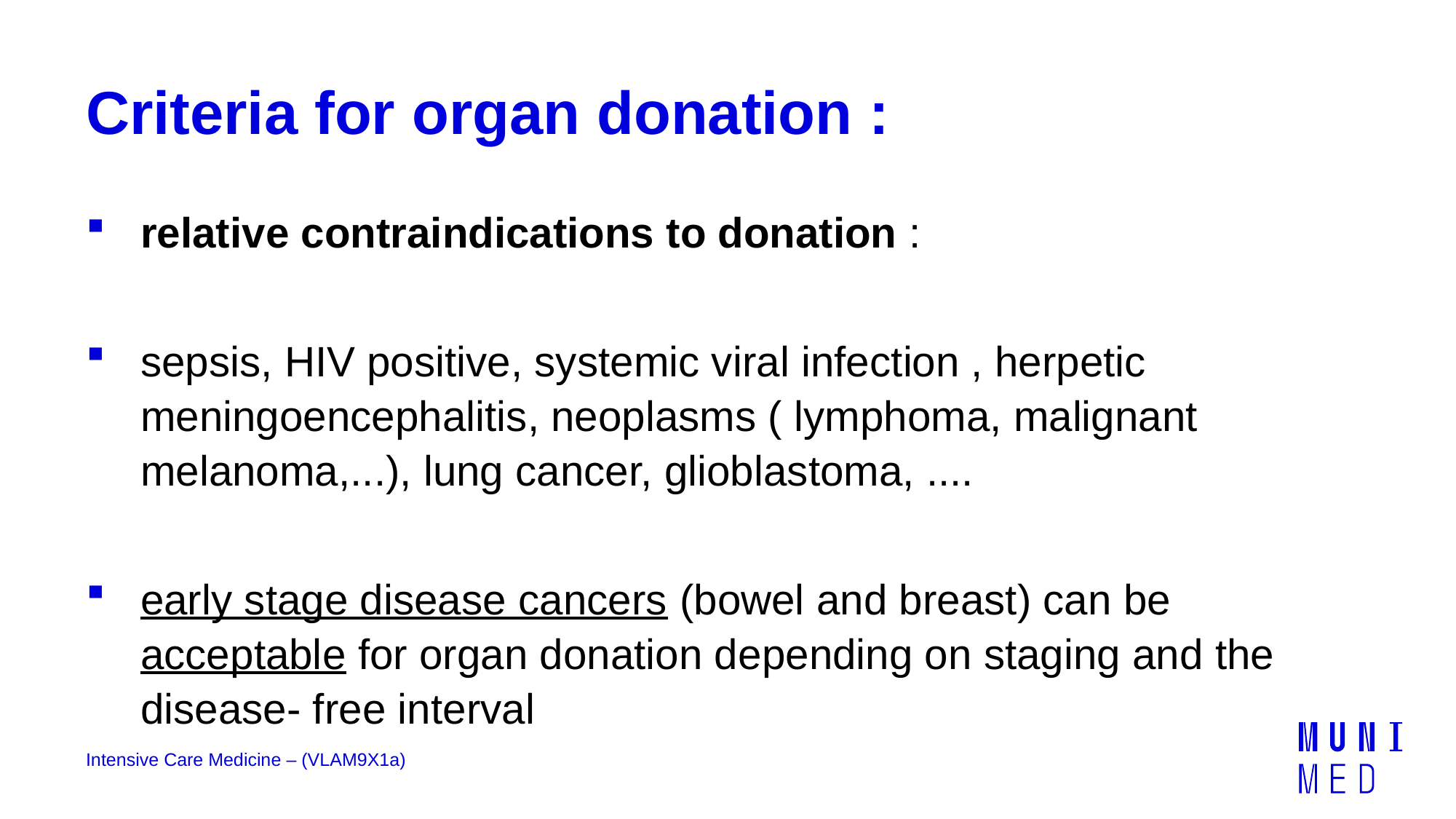

# Criteria for organ donation :
relative contraindications to donation :

sepsis, HIV positive, systemic viral infection , herpetic meningoencephalitis, neoplasms ( lymphoma, malignant melanoma,...), lung cancer, glioblastoma, ....

early stage disease cancers (bowel and breast) can be acceptable for organ donation depending on staging and the disease- free interval
Intensive Care Medicine – (VLAM9X1a)